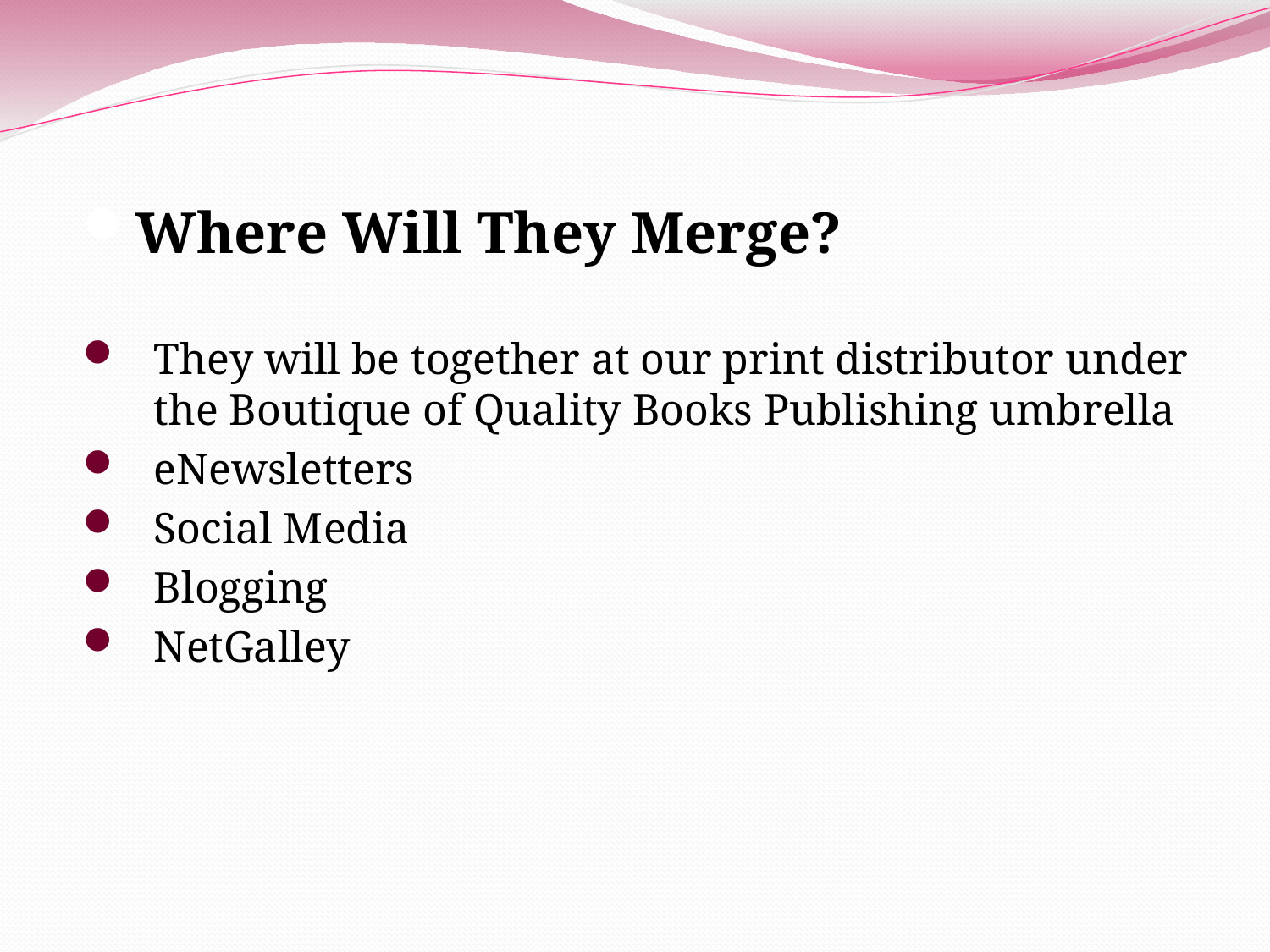

Where Will They Merge?

They will be together at our print distributor under the Boutique of Quality Books Publishing umbrella
eNewsletters
Social Media
Blogging
NetGalley